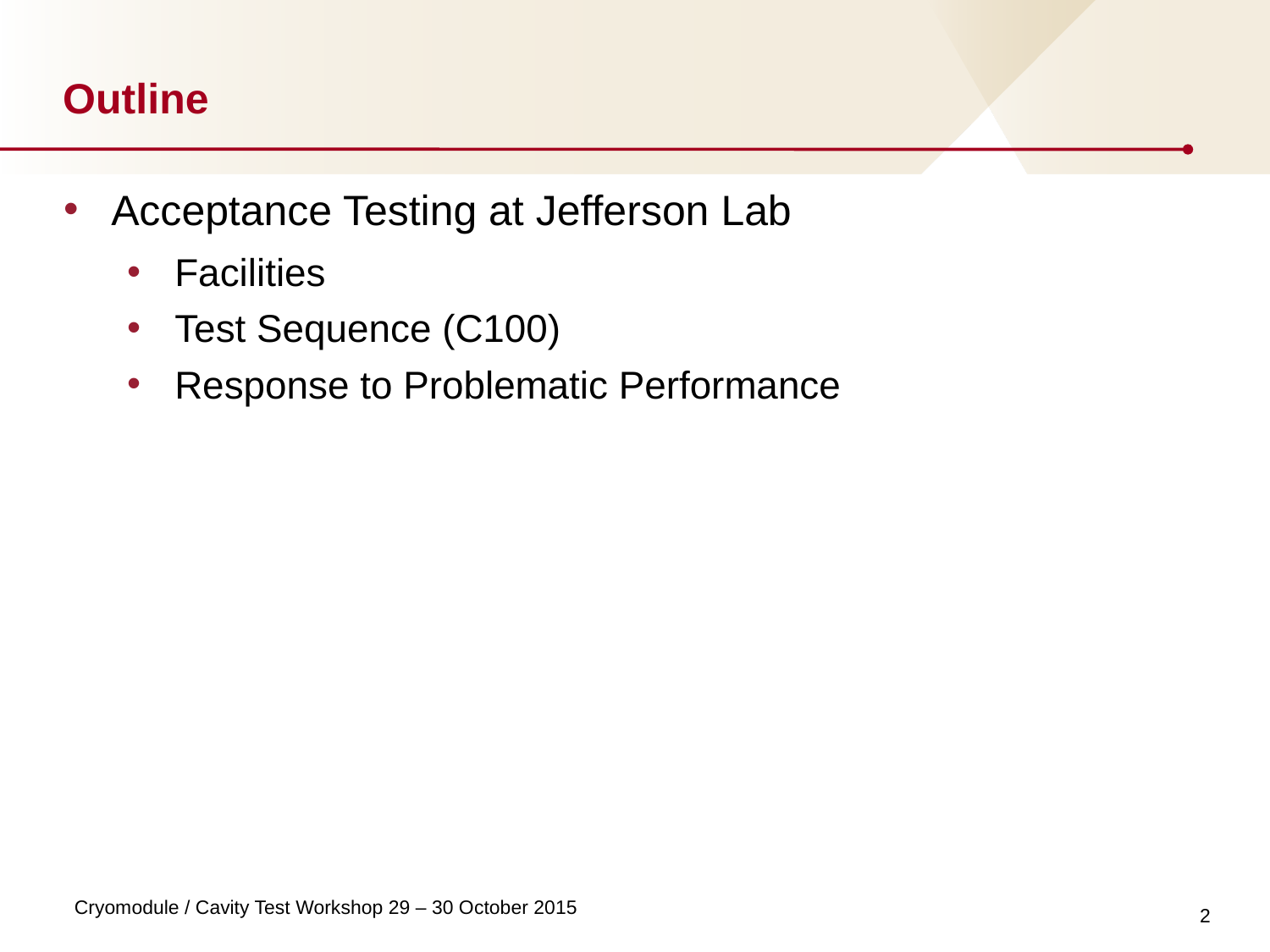

# Outline
Acceptance Testing at Jefferson Lab
Facilities
Test Sequence (C100)
Response to Problematic Performance
2
Cryomodule / Cavity Test Workshop 29 – 30 October 2015